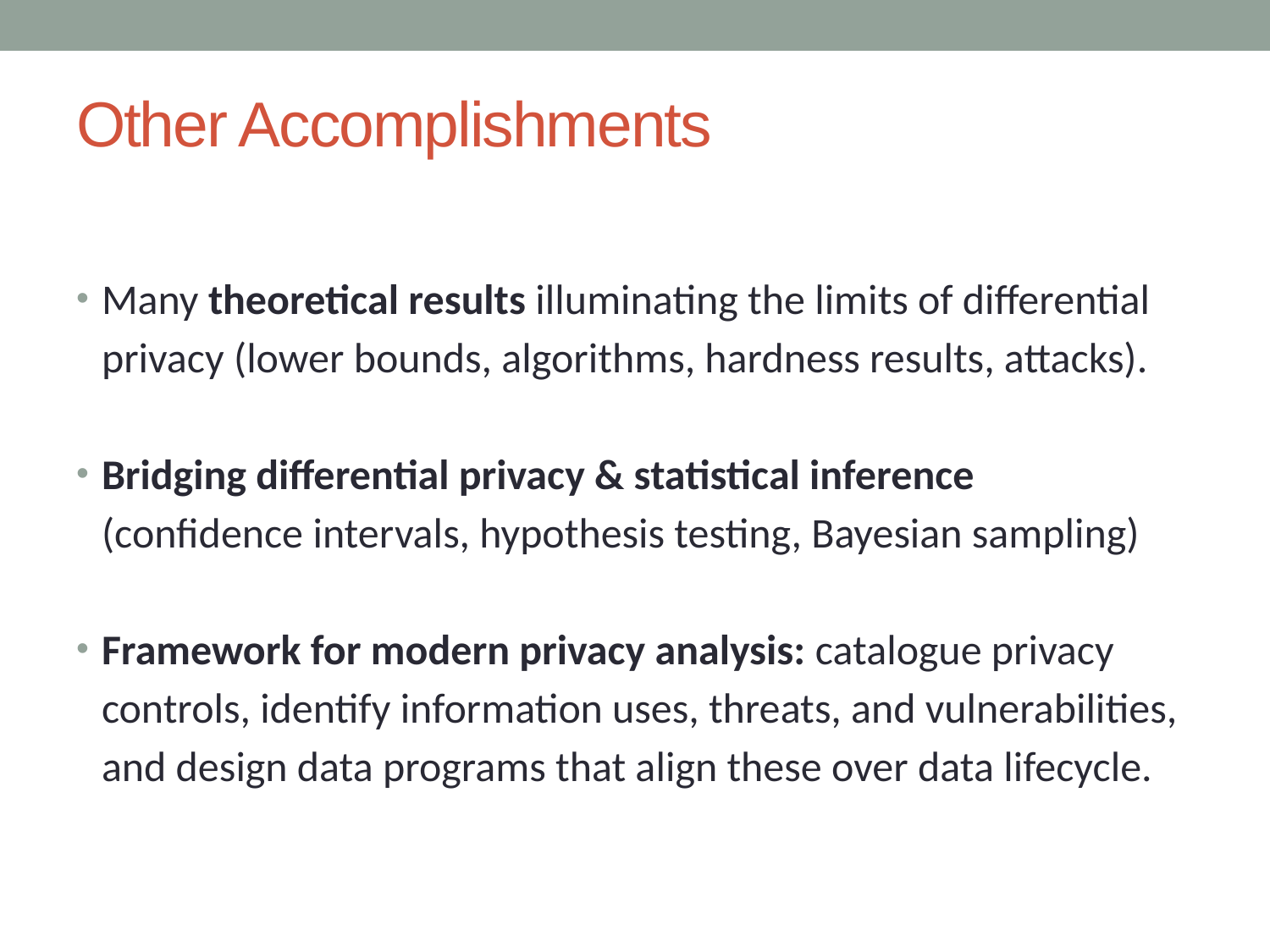

# Other Accomplishments

Many theoretical results illuminating the limits of differential privacy (lower bounds, algorithms, hardness results, attacks).

Bridging differential privacy & statistical inference
(confidence intervals, hypothesis testing, Bayesian sampling)

Framework for modern privacy analysis: catalogue privacy controls, identify information uses, threats, and vulnerabilities, and design data programs that align these over data lifecycle.